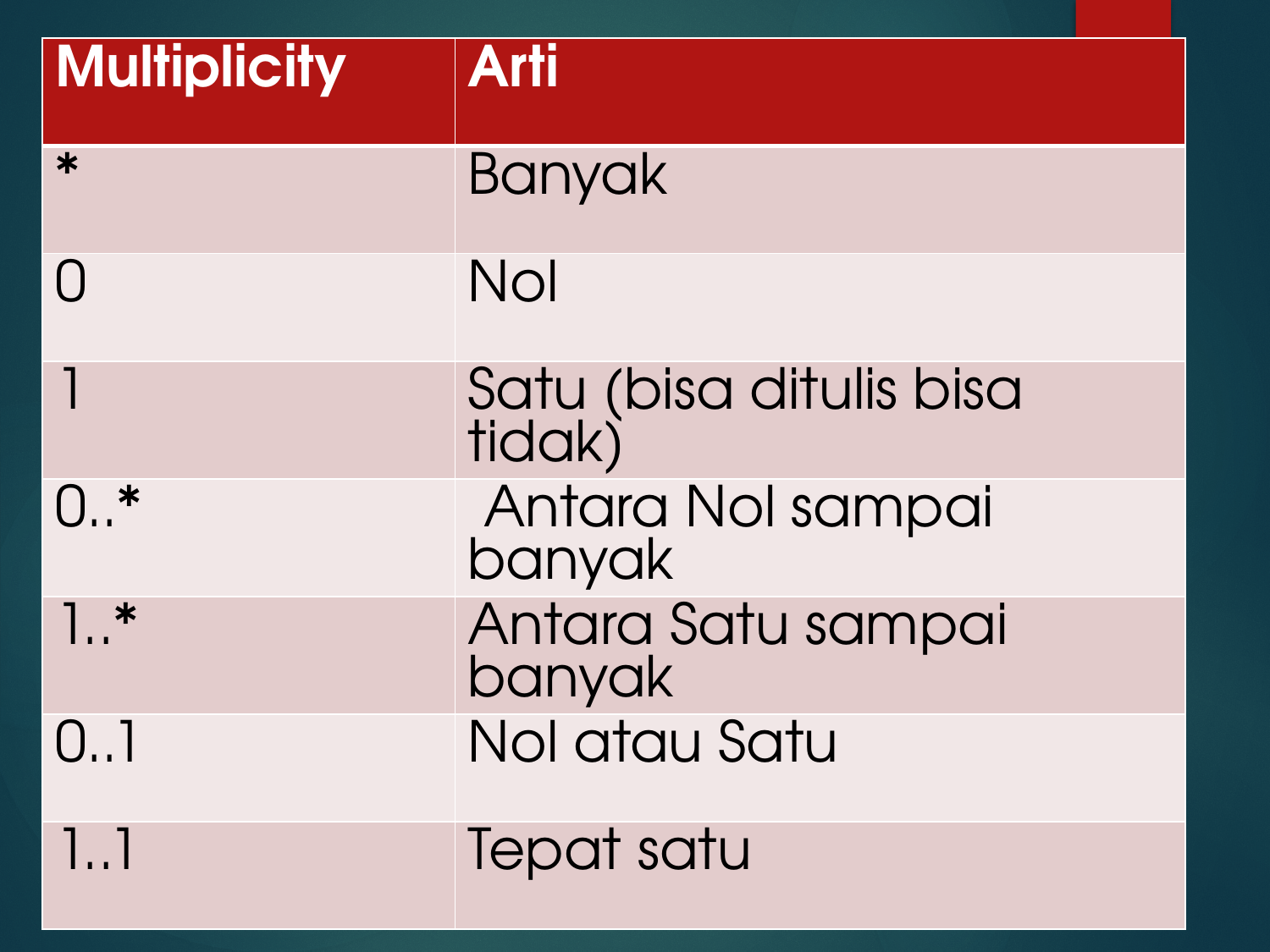

| Multiplicity | Arti |
| --- | --- |
| \* | Banyak |
| 0 | Nol |
| 1 | Satu (bisa ditulis bisa tidak) |
| 0..\* | Antara Nol sampai banyak |
| 1..\* | Antara Satu sampai banyak |
| 0..1 | Nol atau Satu |
| 1..1 | Tepat satu |
#